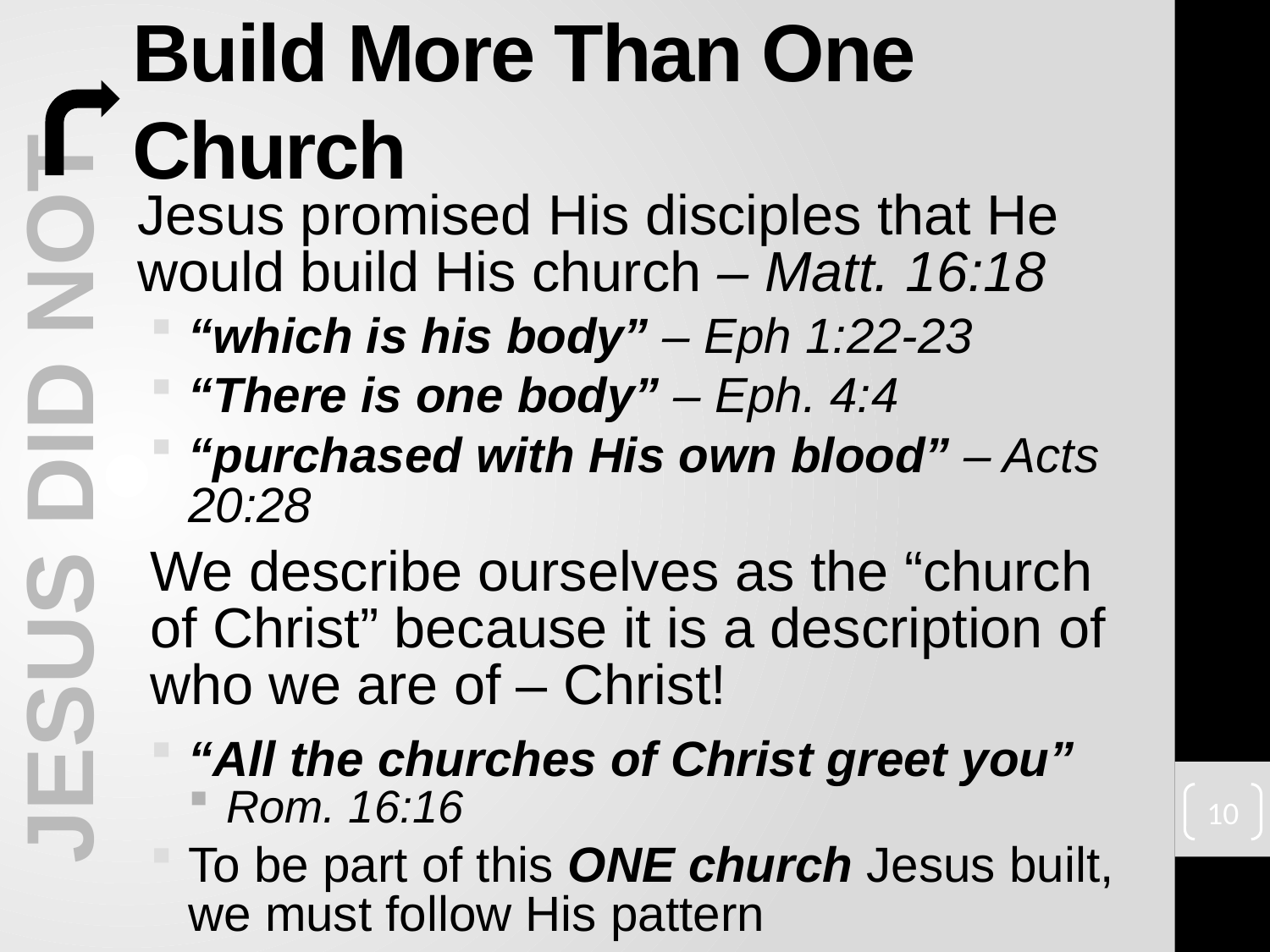

# Build More Than One Church

Jesus promised His disciples that He would build His church – Matt. 16:18
“which is his body” – Eph 1:22-23
“There is one body” – Eph. 4:4
“purchased with His own blood” – Acts 20:28
We describe ourselves as the “church of Christ” because it is a description of who we are of – Christ!
“All the churches of Christ greet you”
Rom. 16:16
To be part of this ONE church Jesus built, we must follow His pattern
 Jesus Did not
10